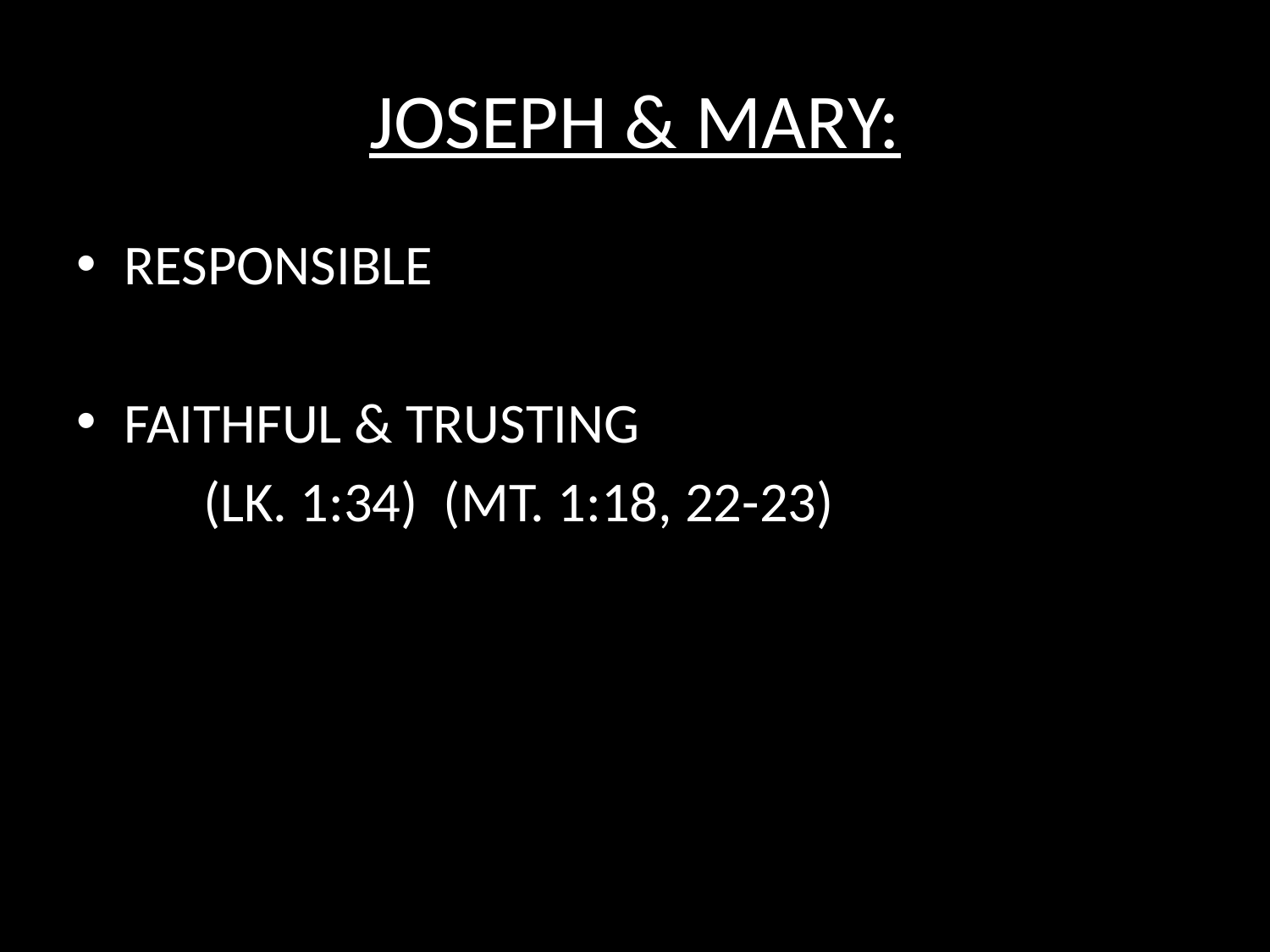

# JOSEPH & MARY:
RESPONSIBLE

FAITHFUL & TRUSTING
	(LK. 1:34)  (MT. 1:18, 22-23)